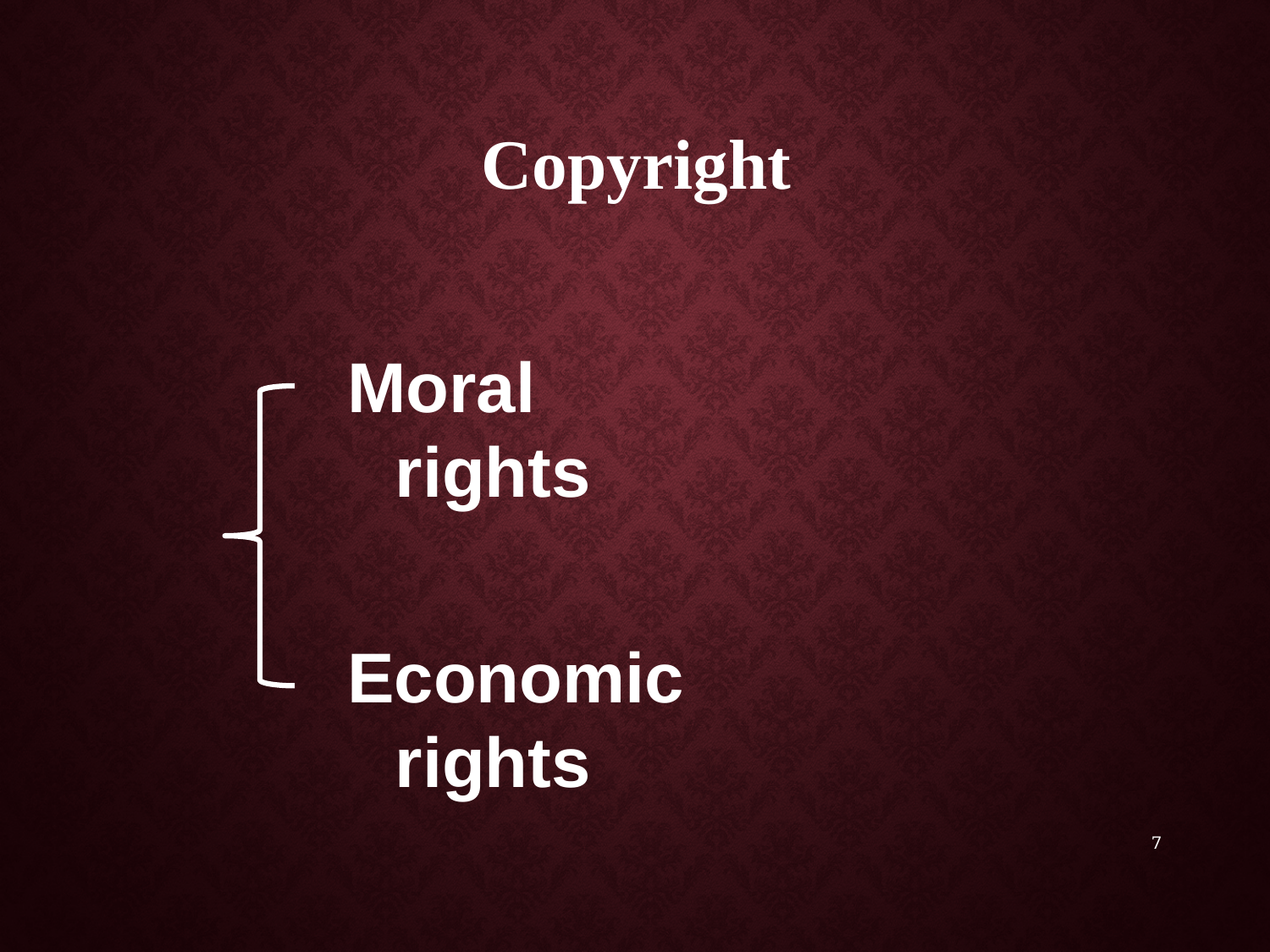

# Copyright
Moral rights

Economic rights
7